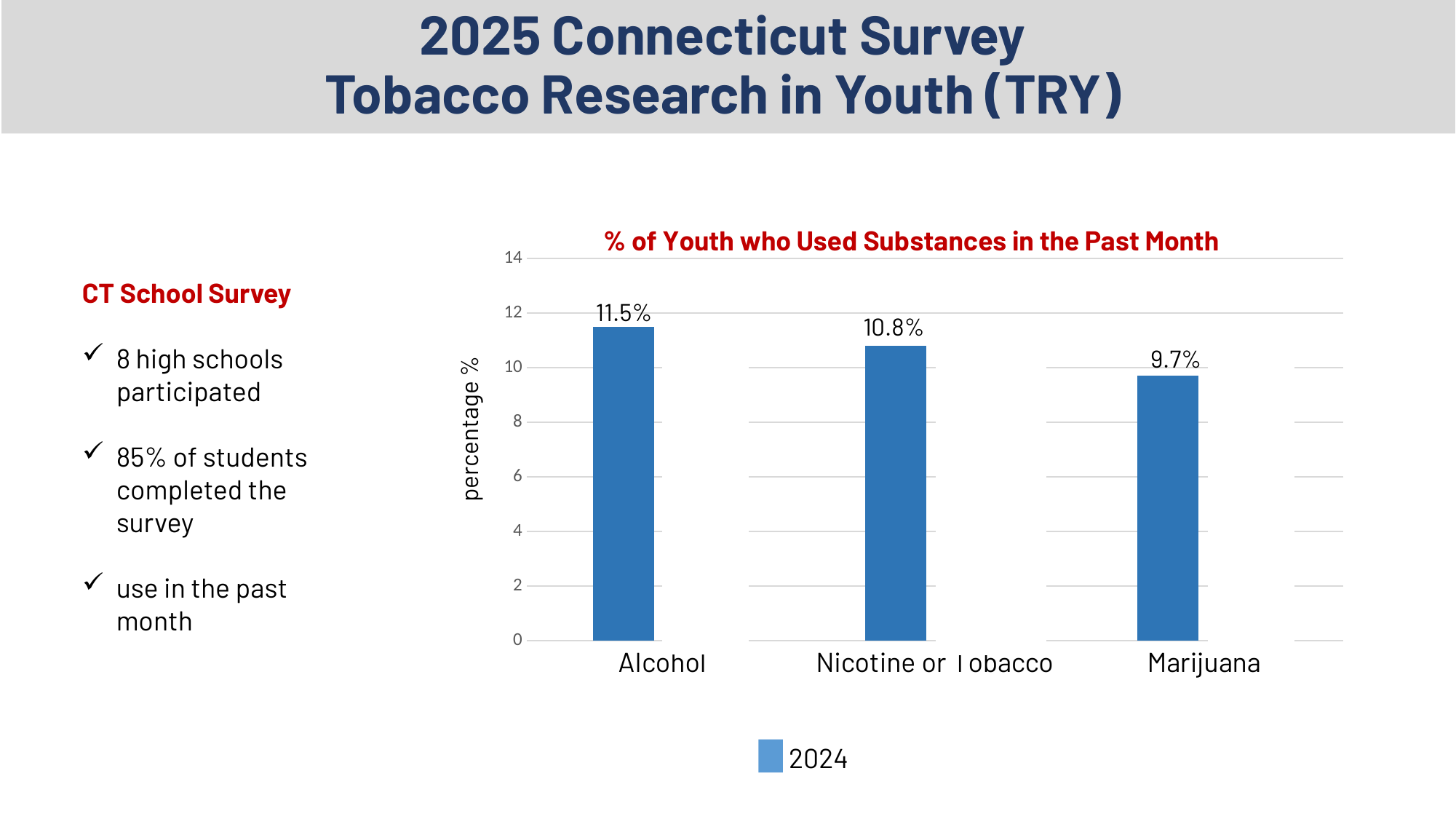

2025 Connecticut Survey
Tobacco Research in Youth (TRY)

### Chart: % of Youth who Used Substances in the Past Month

| Category | 2024 | 2025 |
|---|---|---|
| Alcohol | 11.5 | 10.3 |
| Nicotine or Tobacco | 10.8 | 8.5 |
| Marijuana  | 9.7 | 6.2 |
11.5%
10.3%

percentage %
Current Use = Past Month
CT School Survey

8 high schools participated

85% of students completed the survey

use in the past month

2025
2024